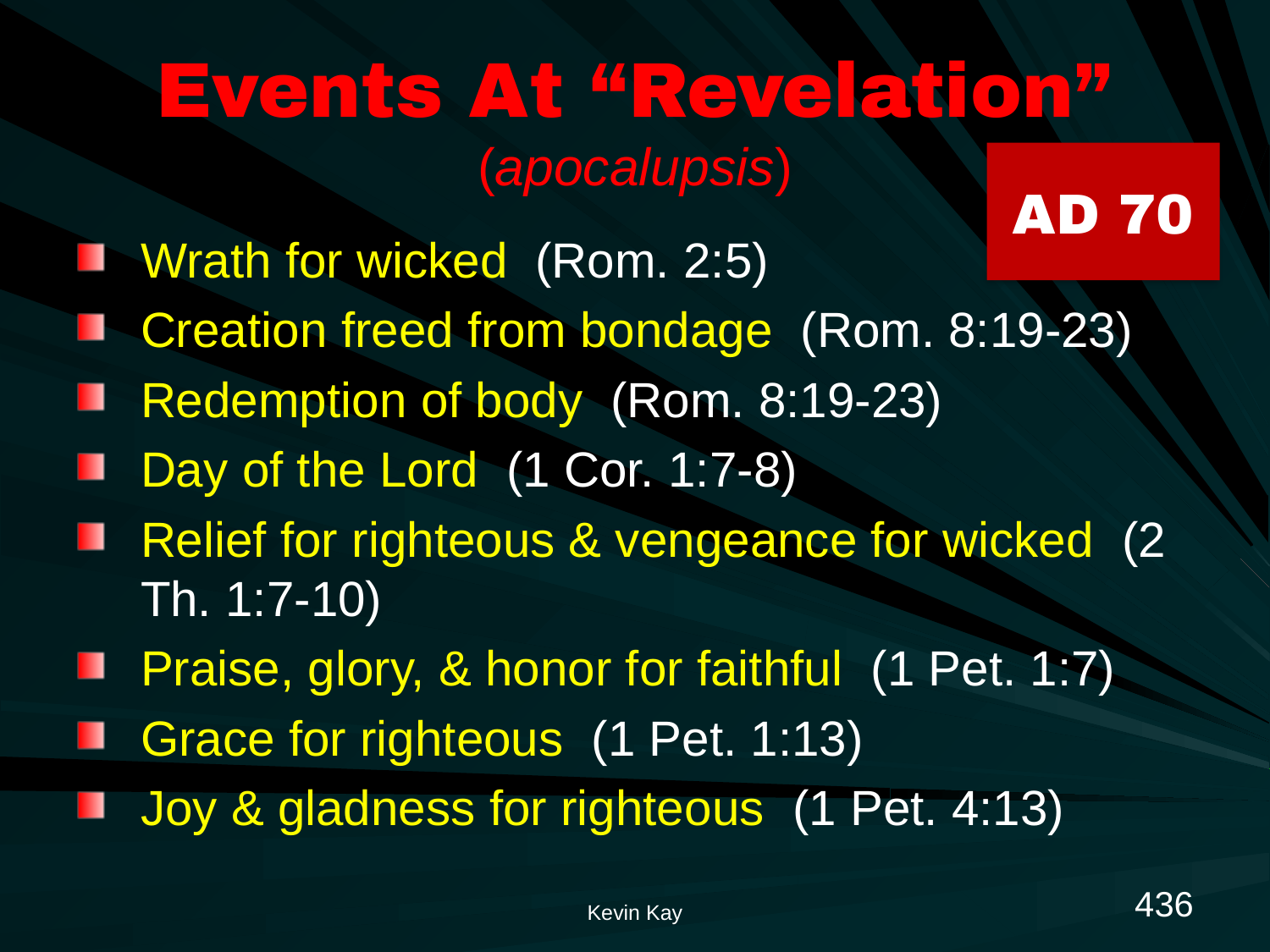

# Events At “Revelation” (apocalupsis)
AD 70
Wrath for wicked  (Rom. 2:5)
Creation freed from bondage  (Rom. 8:19-23)
Redemption of body  (Rom. 8:19-23)
Day of the Lord  (1 Cor. 1:7-8)
Relief for righteous & vengeance for wicked  (2 Th. 1:7-10)
Praise, glory, & honor for faithful  (1 Pet. 1:7)
Grace for righteous  (1 Pet. 1:13)
Joy & gladness for righteous  (1 Pet. 4:13)
436
Kevin Kay